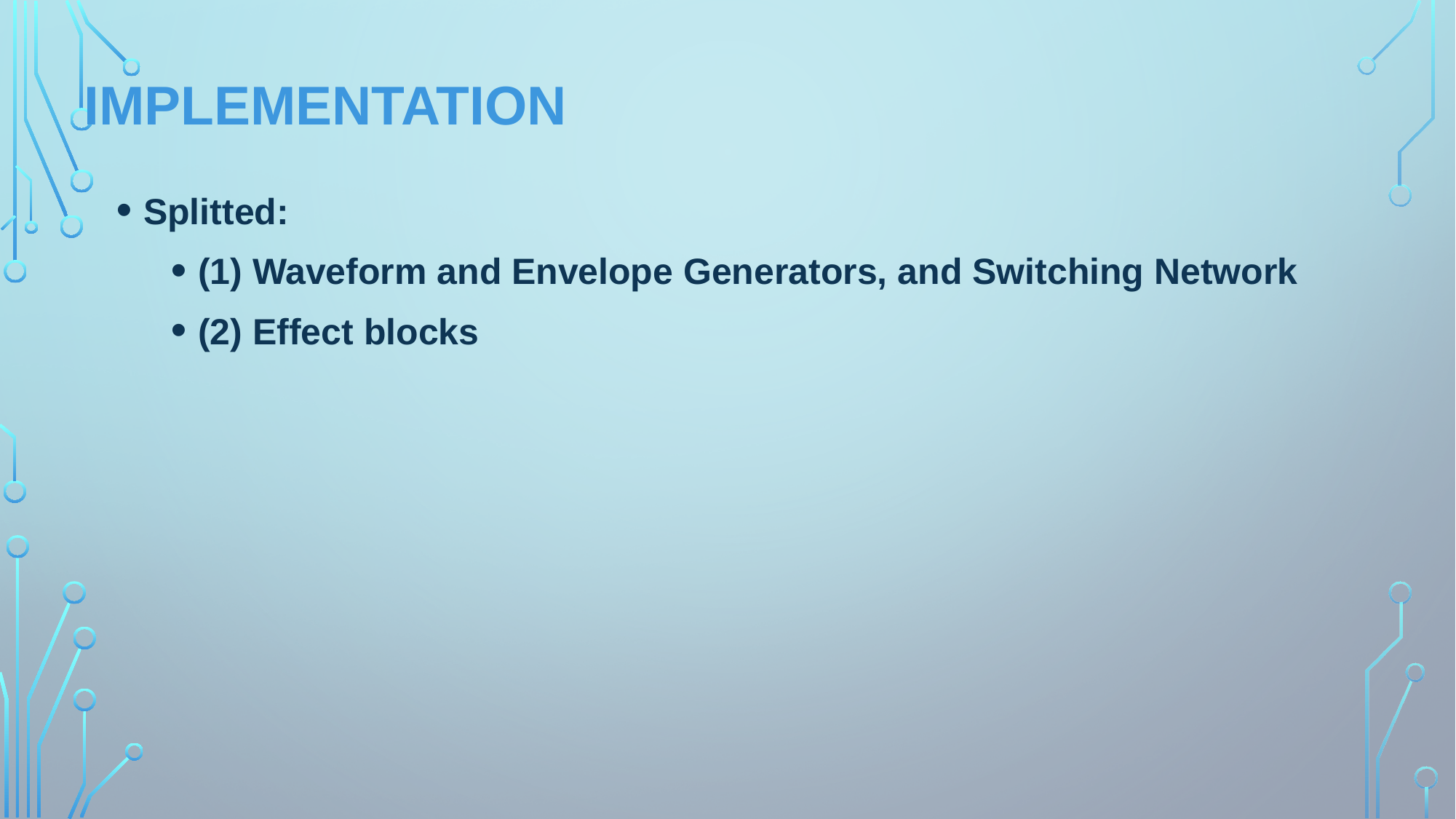

# IMPLEMENTATION
Splitted:
(1) Waveform and Envelope Generators, and Switching Network
(2) Effect blocks